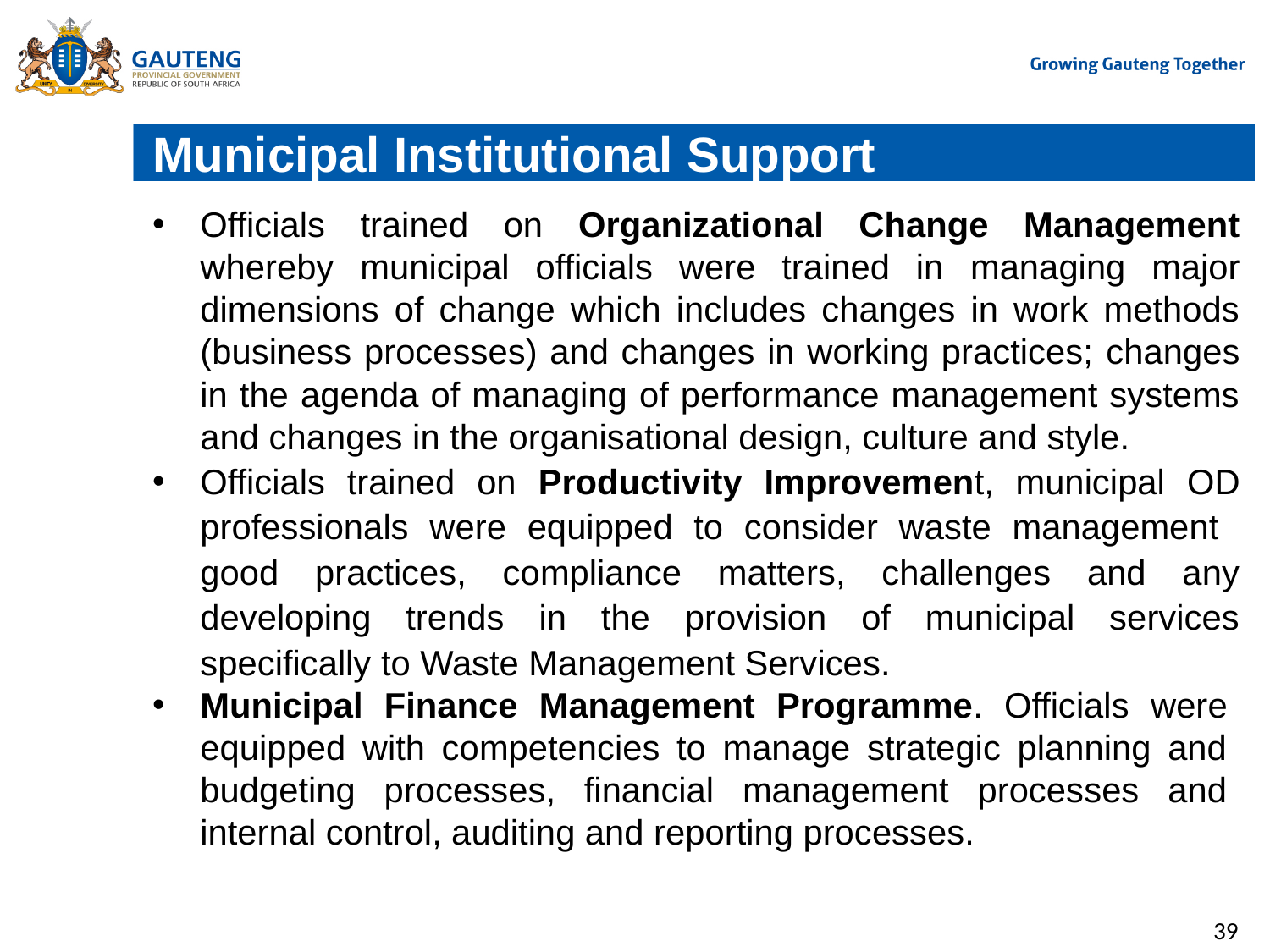

# Municipal Institutional Support
Officials trained on Organizational Change Management whereby municipal officials were trained in managing major dimensions of change which includes changes in work methods (business processes) and changes in working practices; changes in the agenda of managing of performance management systems and changes in the organisational design, culture and style.
Officials trained on Productivity Improvement, municipal OD professionals were equipped to consider waste management  good practices, compliance matters, challenges and any developing trends in the provision of municipal services specifically to Waste Management Services.
Municipal Finance Management Programme. Officials were equipped with competencies to manage strategic planning and budgeting processes, financial management processes and internal control, auditing and reporting processes.
39